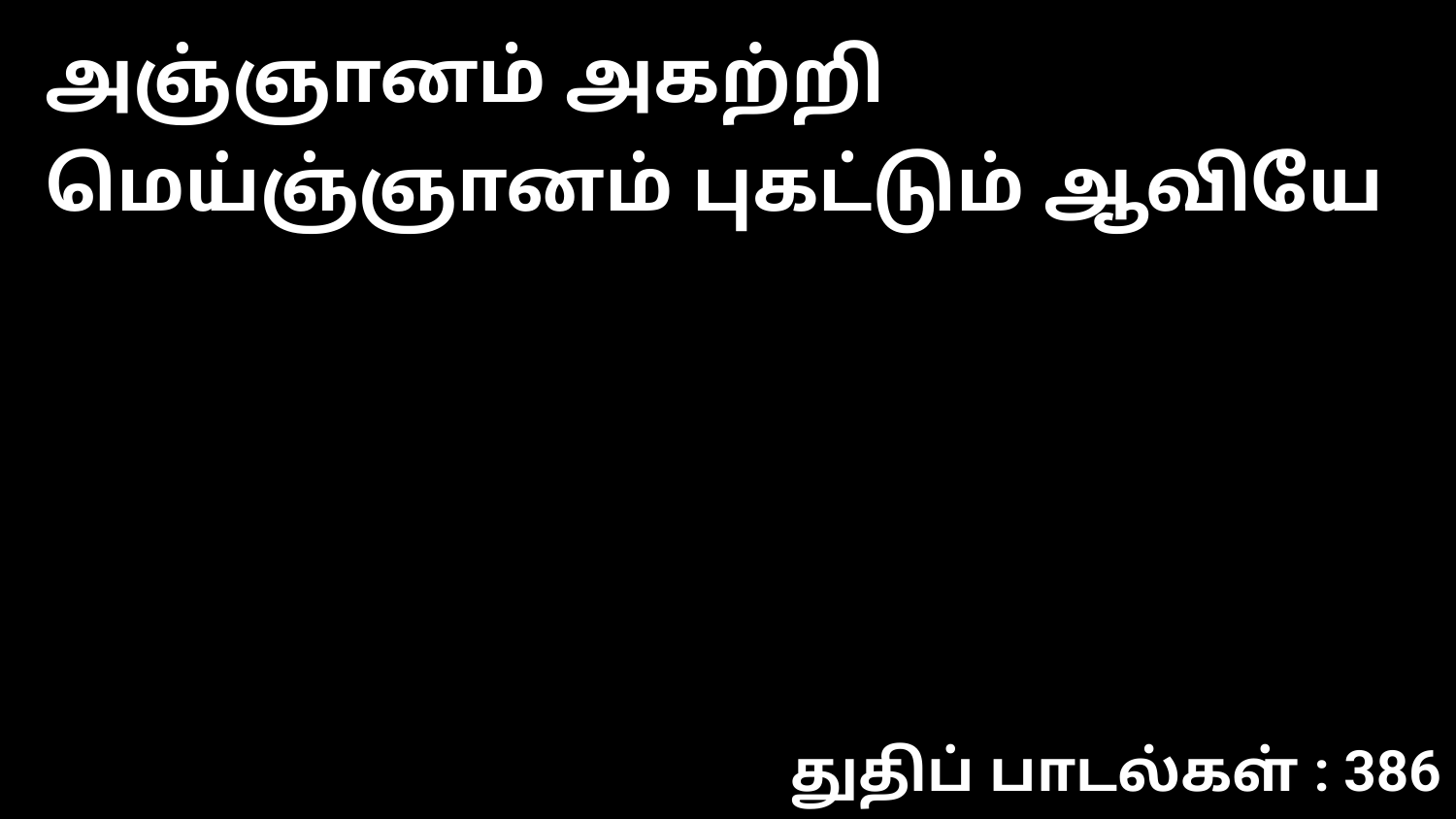

அஞ்ஞானம் அகற்றி மெய்ஞ்ஞானம் புகட்டும் ஆவியே
துதிப் பாடல்கள் : 386